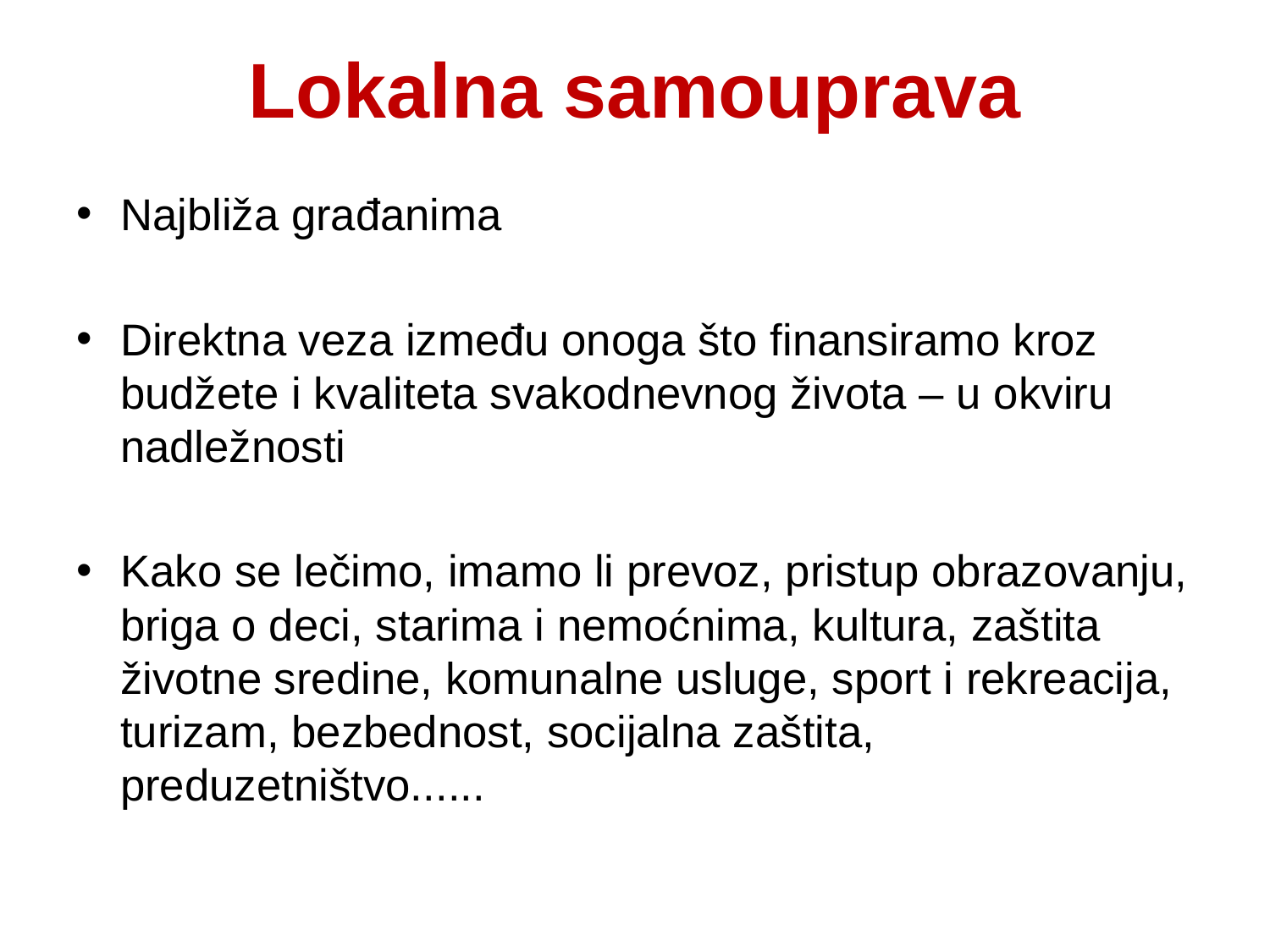

# Lokalna samouprava
Najbliža građanima

Direktna veza između onoga što finansiramo kroz budžete i kvaliteta svakodnevnog života – u okviru nadležnosti

Kako se lečimo, imamo li prevoz, pristup obrazovanju, briga o deci, starima i nemoćnima, kultura, zaštita životne sredine, komunalne usluge, sport i rekreacija, turizam, bezbednost, socijalna zaštita, preduzetništvo......